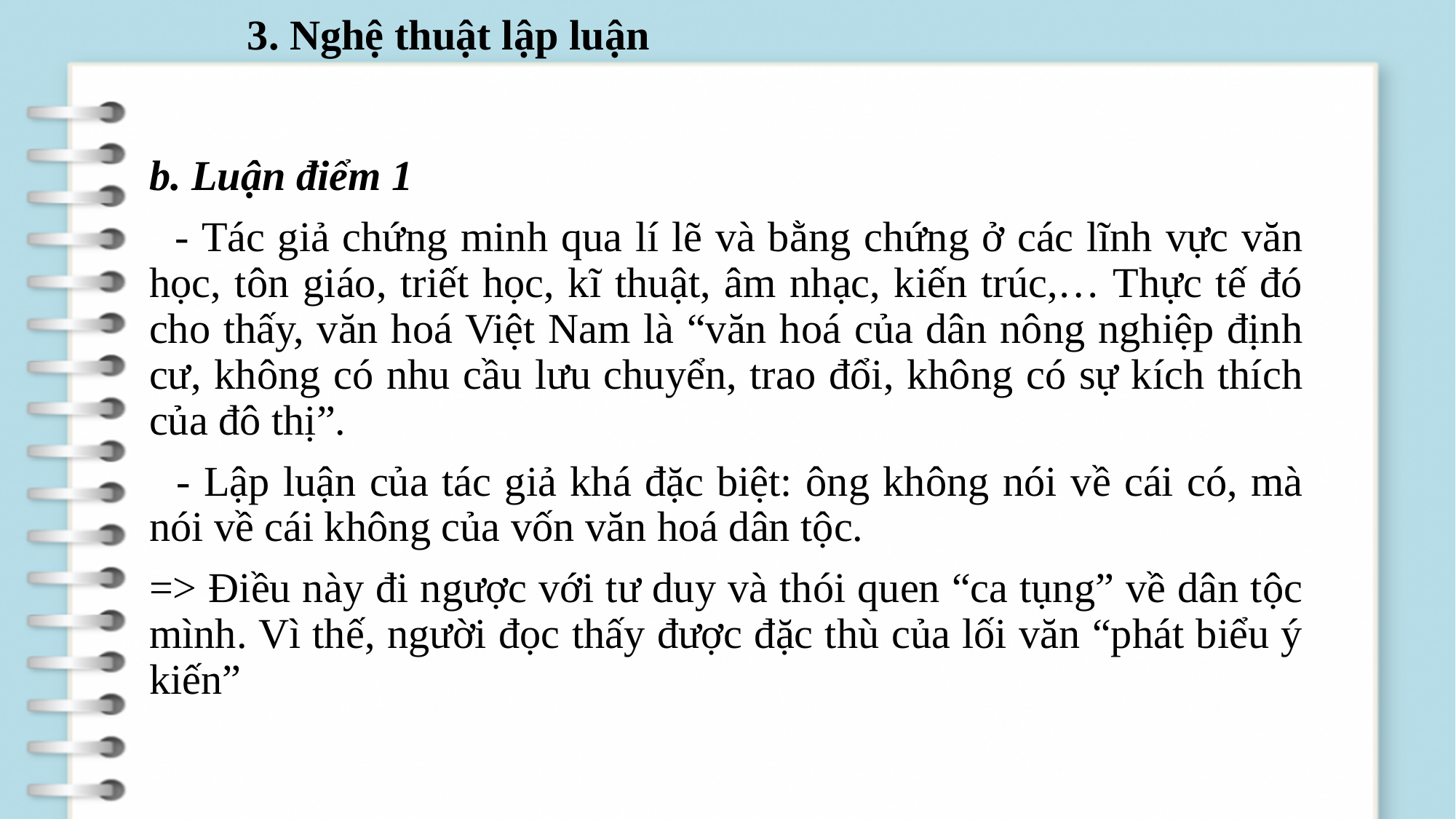

# 3. Nghệ thuật lập luận
b. Luận điểm 1
  - Tác giả chứng minh qua lí lẽ và bằng chứng ở các lĩnh vực văn học, tôn giáo, triết học, kĩ thuật, âm nhạc, kiến trúc,… Thực tế đó cho thấy, văn hoá Việt Nam là “văn hoá của dân nông nghiệp định cư, không có nhu cầu lưu chuyển, trao đổi, không có sự kích thích của đô thị”.
  - Lập luận của tác giả khá đặc biệt: ông không nói về cái có, mà nói về cái không của vốn văn hoá dân tộc.
=> Điều này đi ngược với tư duy và thói quen “ca tụng” về dân tộc mình. Vì thế, người đọc thấy được đặc thù của lối văn “phát biểu ý kiến”